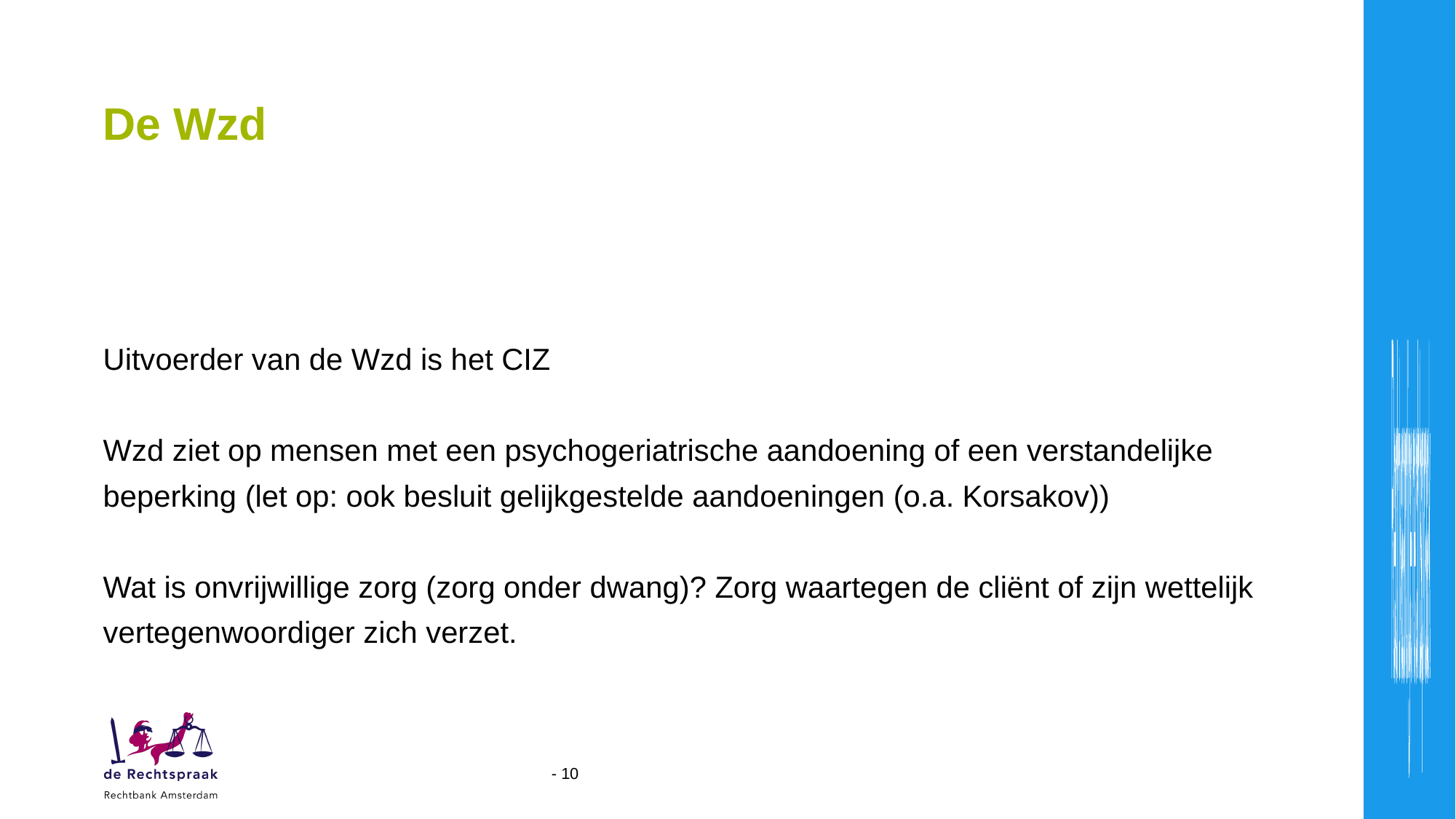

# De Wzd

Uitvoerder van de Wzd is het CIZ

Wzd ziet op mensen met een psychogeriatrische aandoening of een verstandelijke beperking (let op: ook besluit gelijkgestelde aandoeningen (o.a. Korsakov))

Wat is onvrijwillige zorg (zorg onder dwang)? Zorg waartegen de cliënt of zijn wettelijk vertegenwoordiger zich verzet.

 - 10